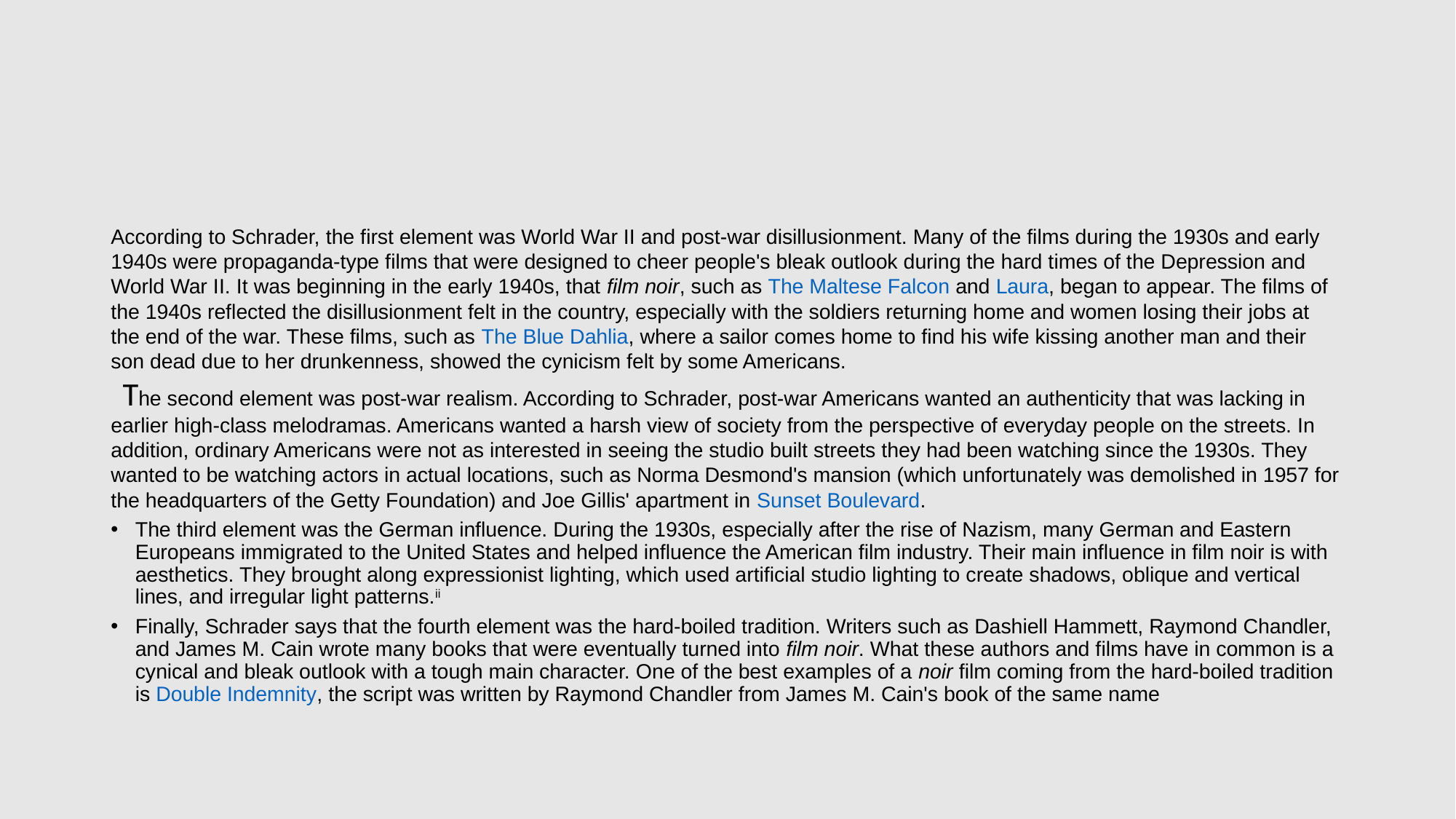

#
According to Schrader, the first element was World War II and post-war disillusionment. Many of the films during the 1930s and early 1940s were propaganda-type films that were designed to cheer people's bleak outlook during the hard times of the Depression and World War II. It was beginning in the early 1940s, that film noir, such as The Maltese Falcon and Laura, began to appear. The films of the 1940s reflected the disillusionment felt in the country, especially with the soldiers returning home and women losing their jobs at the end of the war. These films, such as The Blue Dahlia, where a sailor comes home to find his wife kissing another man and their son dead due to her drunkenness, showed the cynicism felt by some Americans.
  The second element was post-war realism. According to Schrader, post-war Americans wanted an authenticity that was lacking in earlier high-class melodramas. Americans wanted a harsh view of society from the perspective of everyday people on the streets. In addition, ordinary Americans were not as interested in seeing the studio built streets they had been watching since the 1930s. They wanted to be watching actors in actual locations, such as Norma Desmond's mansion (which unfortunately was demolished in 1957 for the headquarters of the Getty Foundation) and Joe Gillis' apartment in Sunset Boulevard.
The third element was the German influence. During the 1930s, especially after the rise of Nazism, many German and Eastern Europeans immigrated to the United States and helped influence the American film industry. Their main influence in film noir is with aesthetics. They brought along expressionist lighting, which used artificial studio lighting to create shadows, oblique and vertical lines, and irregular light patterns.ii
Finally, Schrader says that the fourth element was the hard-boiled tradition. Writers such as Dashiell Hammett, Raymond Chandler, and James M. Cain wrote many books that were eventually turned into film noir. What these authors and films have in common is a cynical and bleak outlook with a tough main character. One of the best examples of a noir film coming from the hard-boiled tradition is Double Indemnity, the script was written by Raymond Chandler from James M. Cain's book of the same name